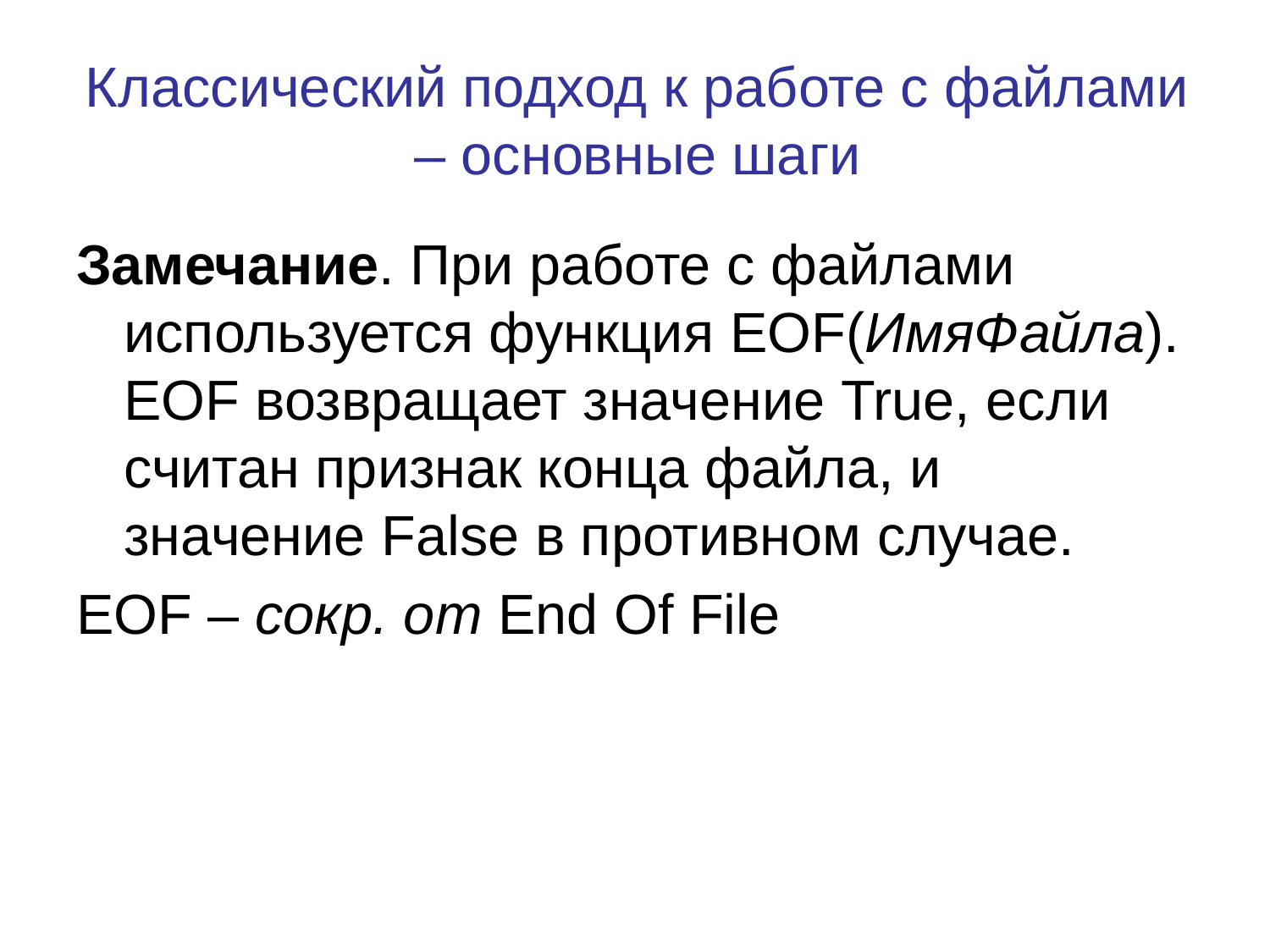

# Классический подход к работе с файлами – основные шаги
Замечание. При работе с файлами используется функция EOF(ИмяФайла). EOF возвращает значение True, если считан признак конца файла, и значение False в противном случае.
EOF – сокр. от End Of File